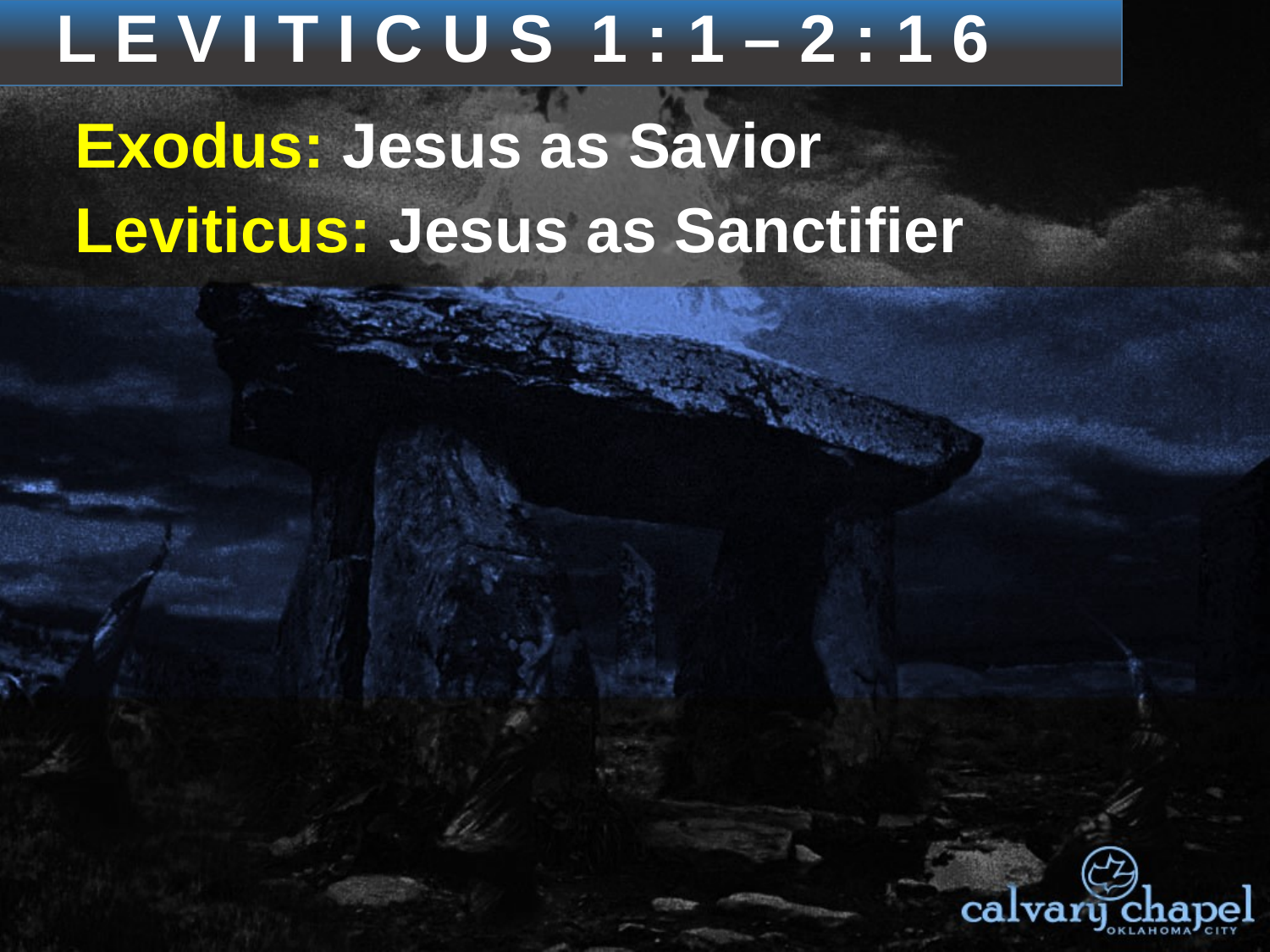

L E V I T I C U S  1 : 1 – 2 : 1 6

Exodus: Jesus as Savior
Leviticus: Jesus as Sanctifier